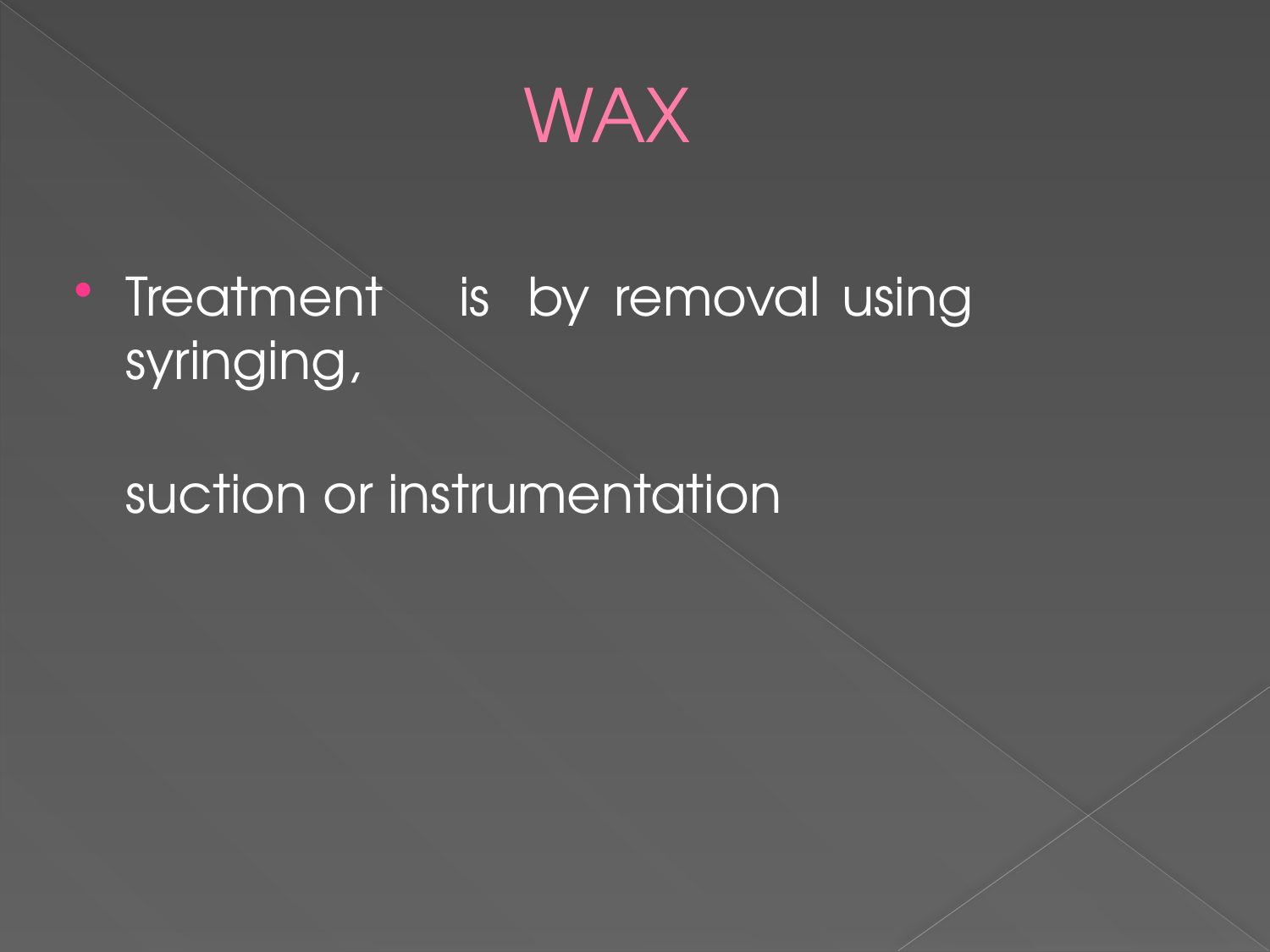

# WAX
Treatment	is	by	removal	using	syringing,

suction or instrumentation